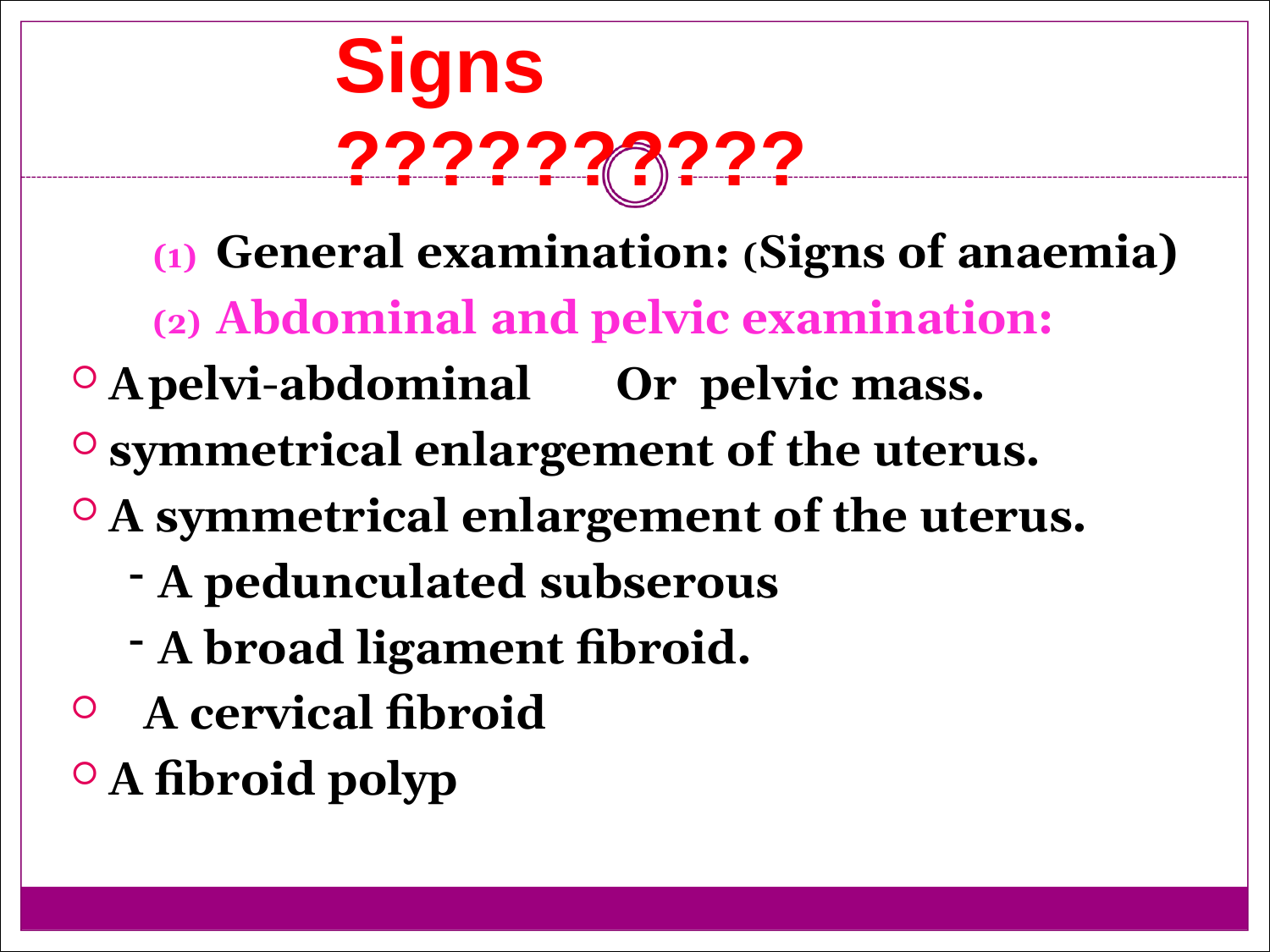

# Signs	??????????
General examination: (Signs of anaemia)
Abdominal and pelvic examination:
A	pelvi-abdominal	Or	pelvic mass.
symmetrical enlargement of the uterus.
A symmetrical enlargement of the uterus.
A pedunculated subserous
A broad ligament fibroid.
A cervical fibroid
A fibroid polyp